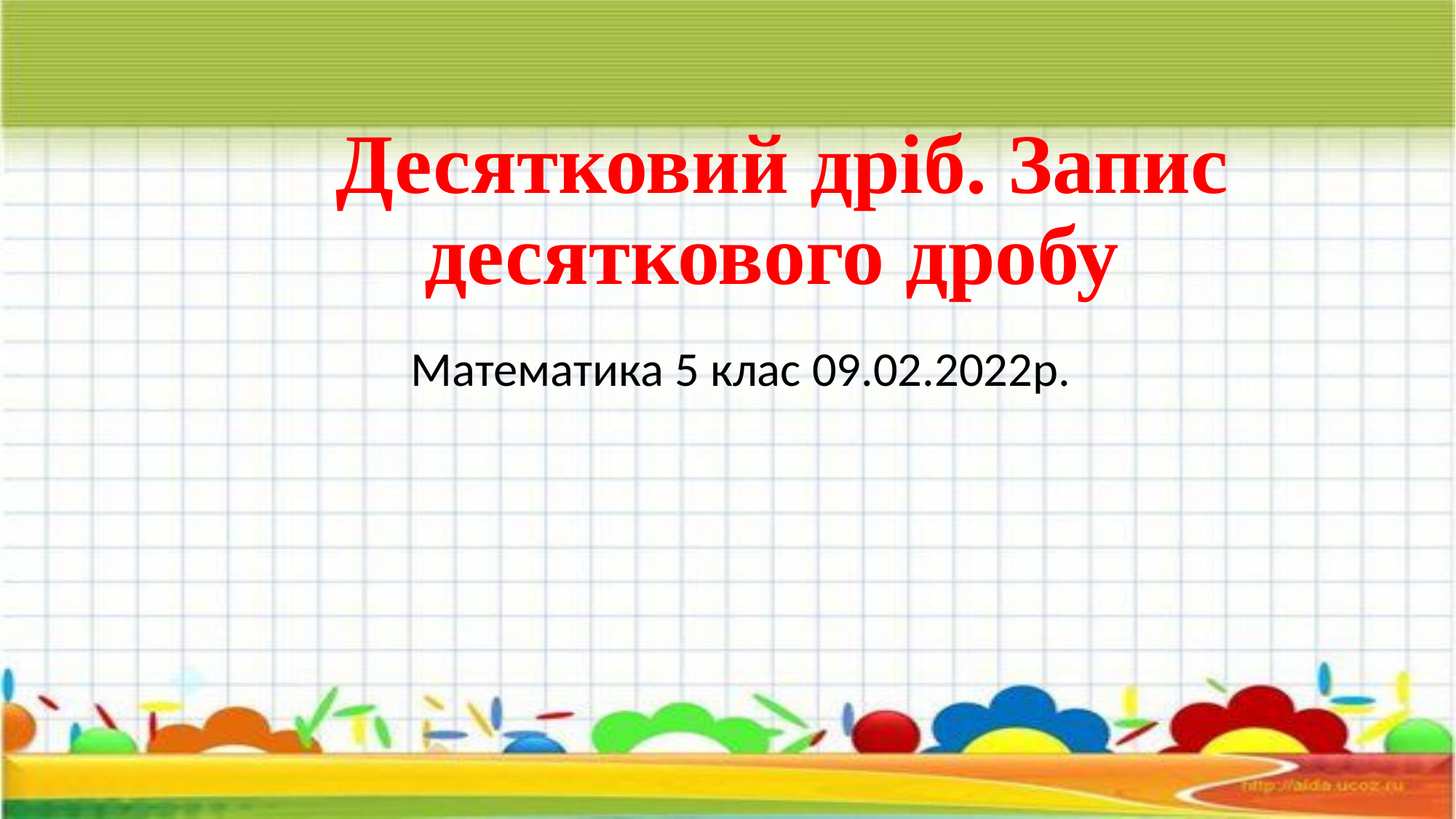

# Десятковий дріб. Запис десяткового дробу
Математика 5 клас 09.02.2022р.